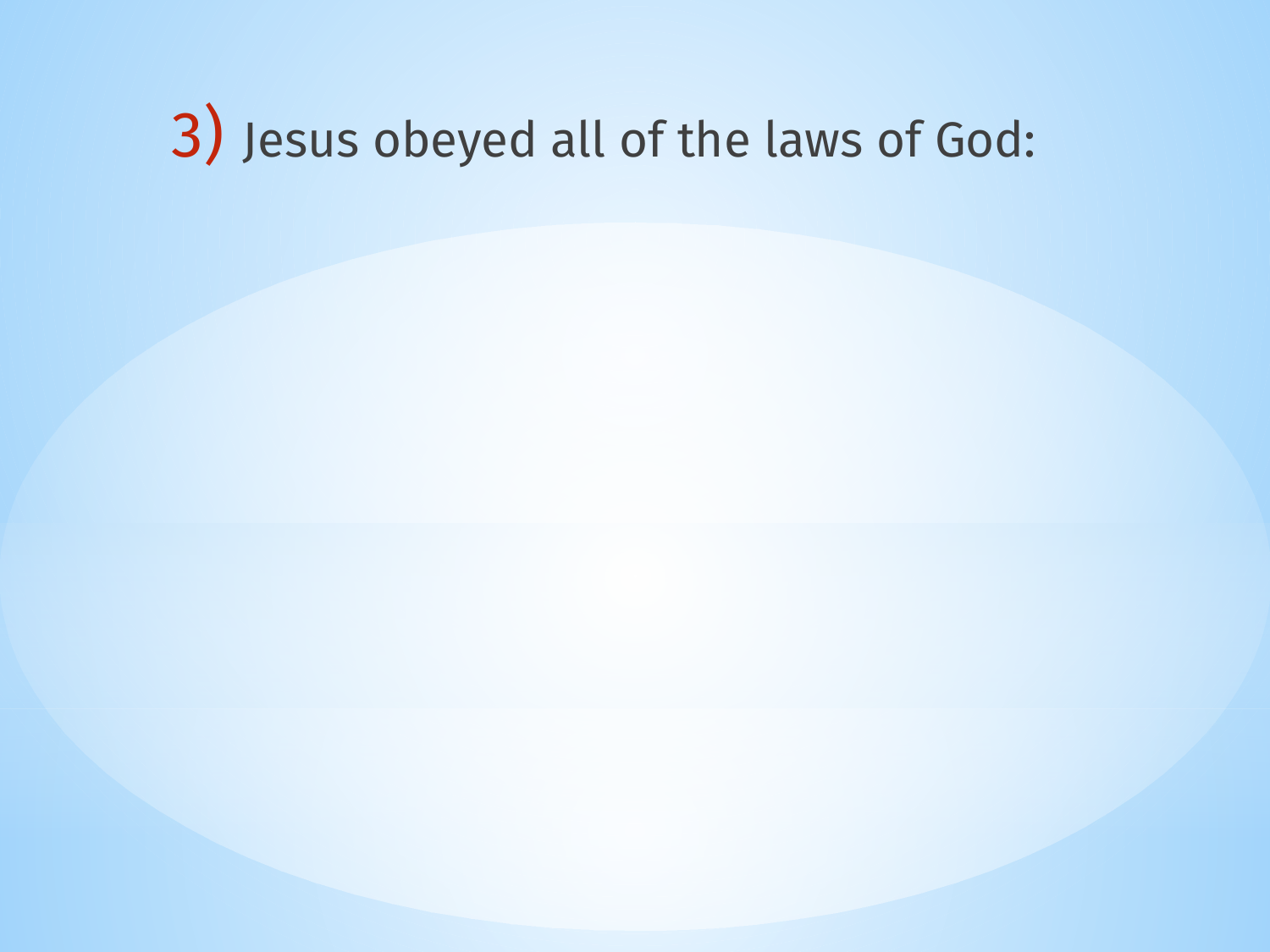

Jesus obeyed all of the laws of God: